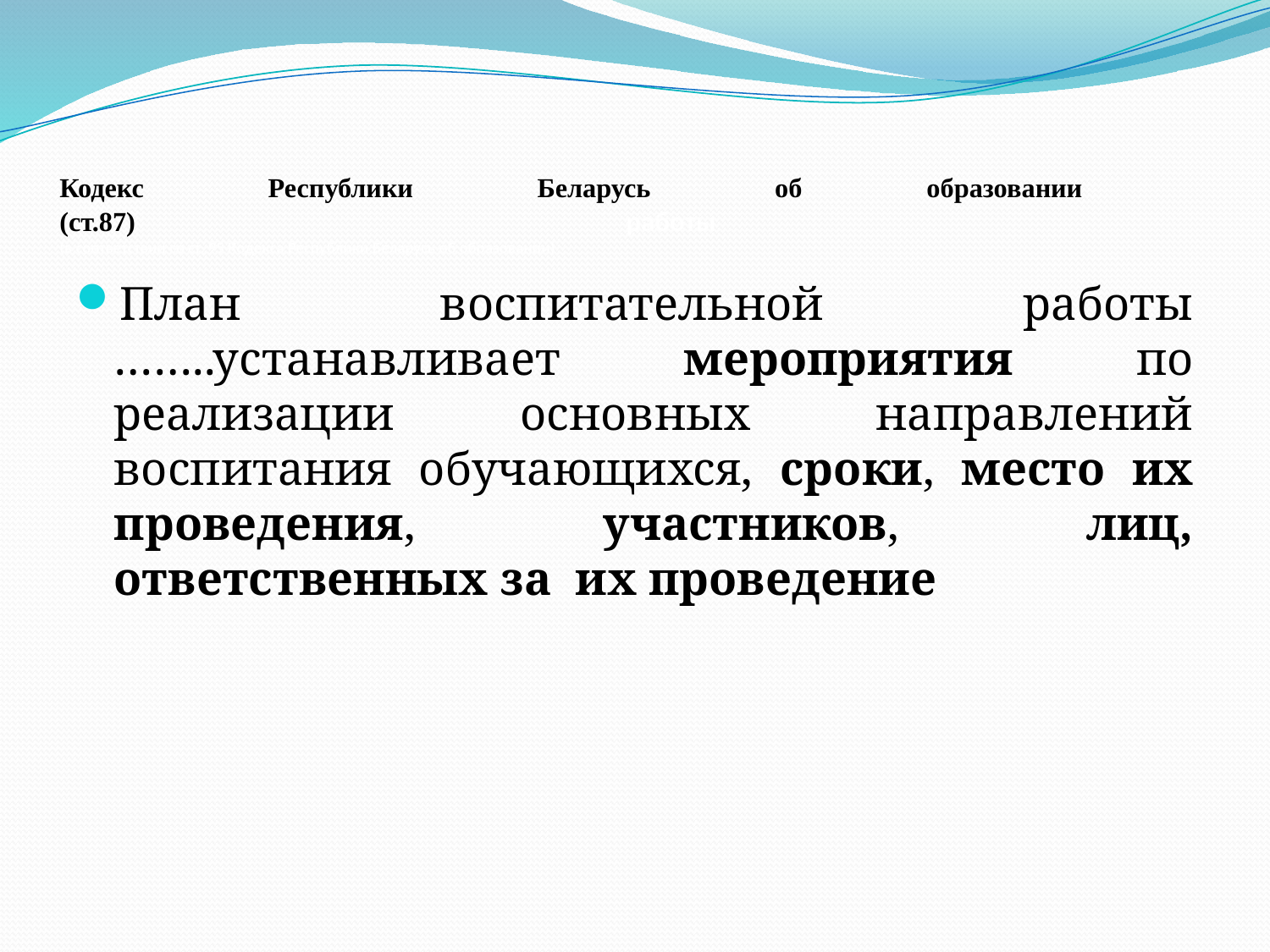

# Кодекс Республики Беларусь об образовании (ст.87) работы (в соответствии со ст. 95 Кодекса Республики Беларусь об образовании)
План воспитательной работы ……..устанавливает мероприятия по реализации основных направлений воспитания обучающихся, сроки, место их проведения, участников, лиц, ответственных за  их проведение